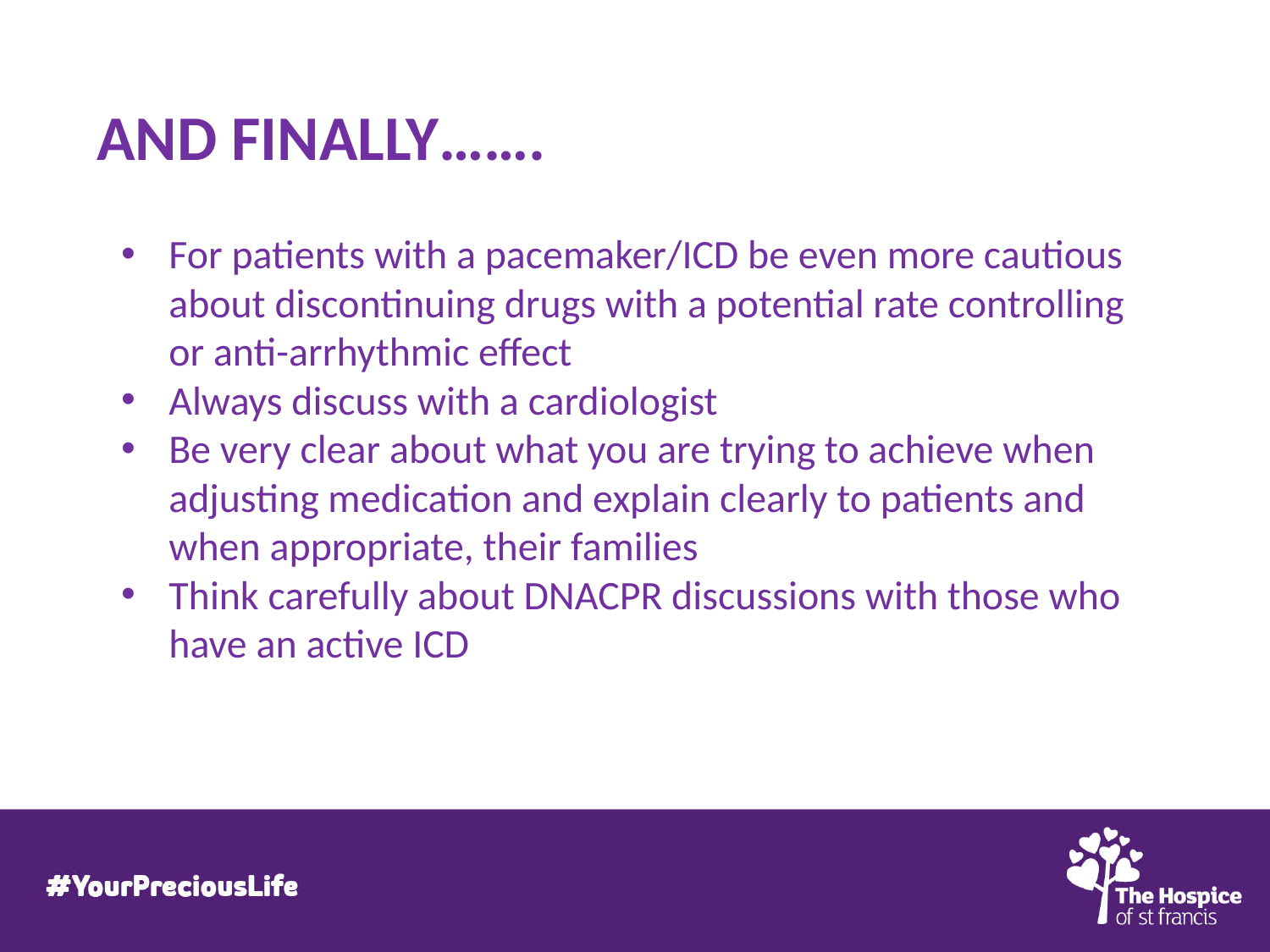

And finally…….

For patients with a pacemaker/ICD be even more cautious about discontinuing drugs with a potential rate controlling or anti-arrhythmic effect
Always discuss with a cardiologist
Be very clear about what you are trying to achieve when adjusting medication and explain clearly to patients and when appropriate, their families
Think carefully about DNACPR discussions with those who have an active ICD